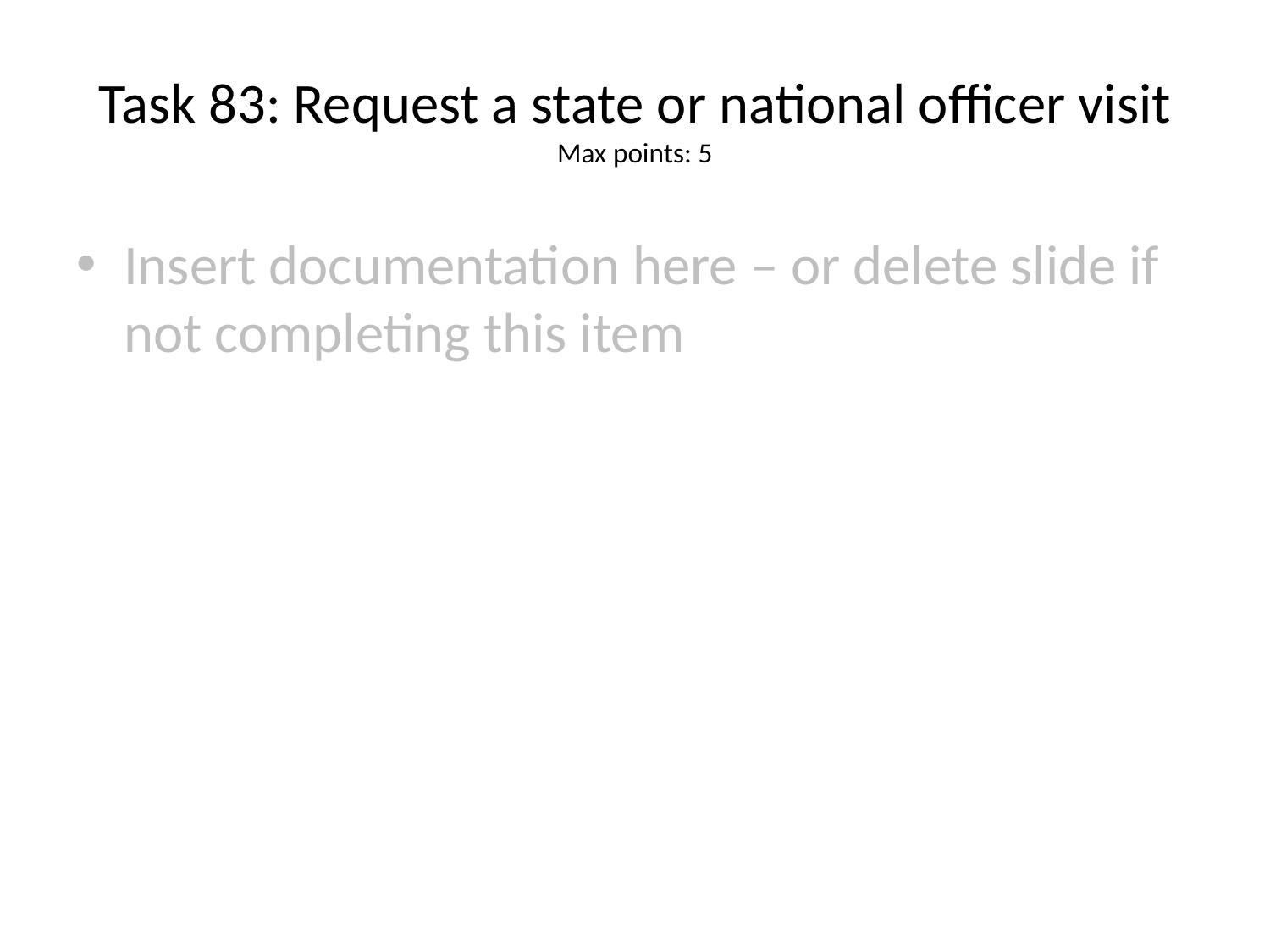

# Task 83: Request a state or national officer visit
Max points: 5
Insert documentation here – or delete slide if not completing this item